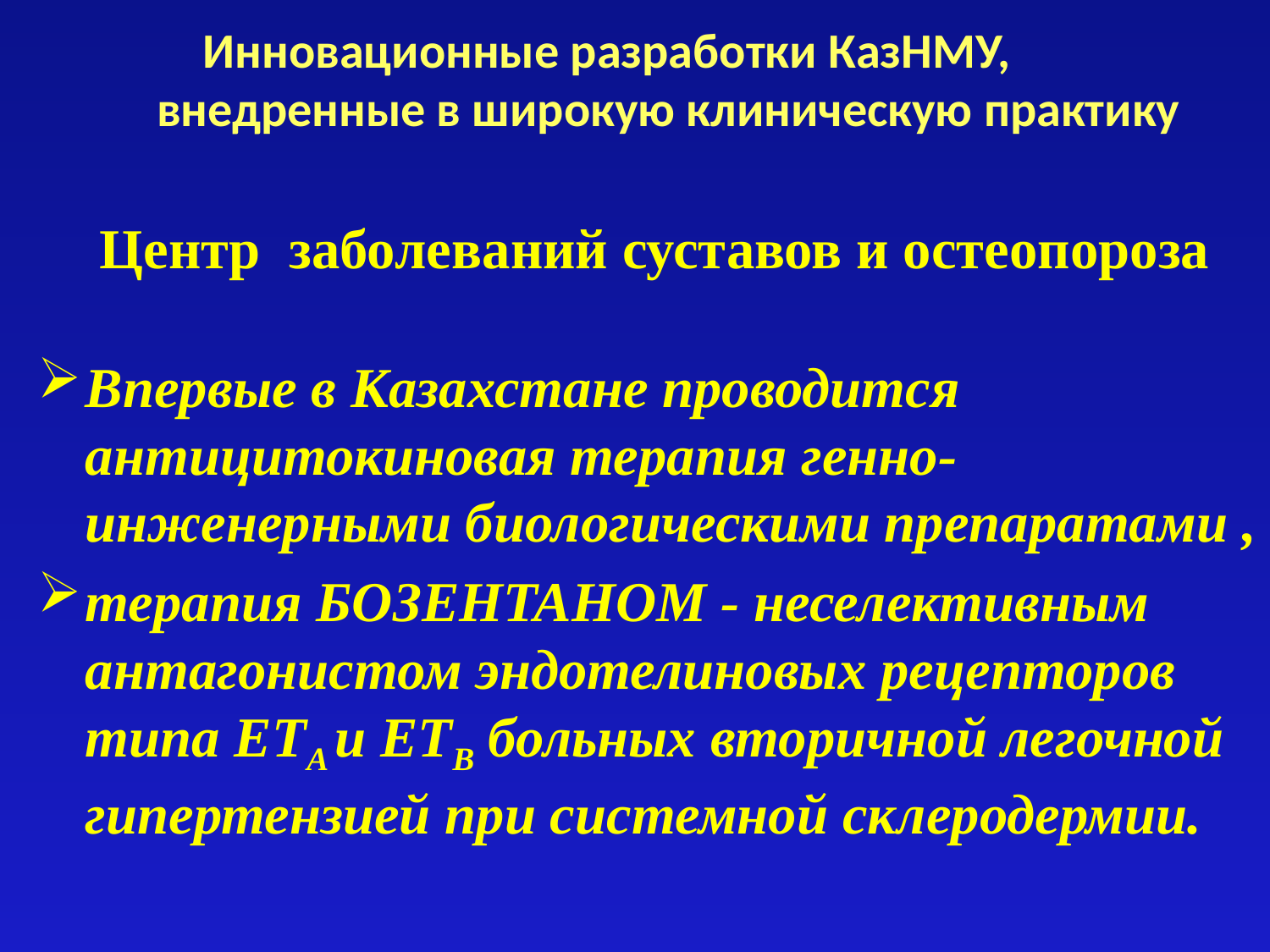

# Инновационные разработки КазНМУ, внедренные в широкую клиническую практику
Центр  заболеваний суставов и остеопороза

Впервые в Казахстане проводится антицитокиновая терапия генно-инженерными биологическими препаратами ,
терапия БОЗЕНТАНОМ - неселективным антагонистом эндотелиновых рецепторов типа ETA и ETB больных вторичной легочной гипертензией при системной склеродермии.